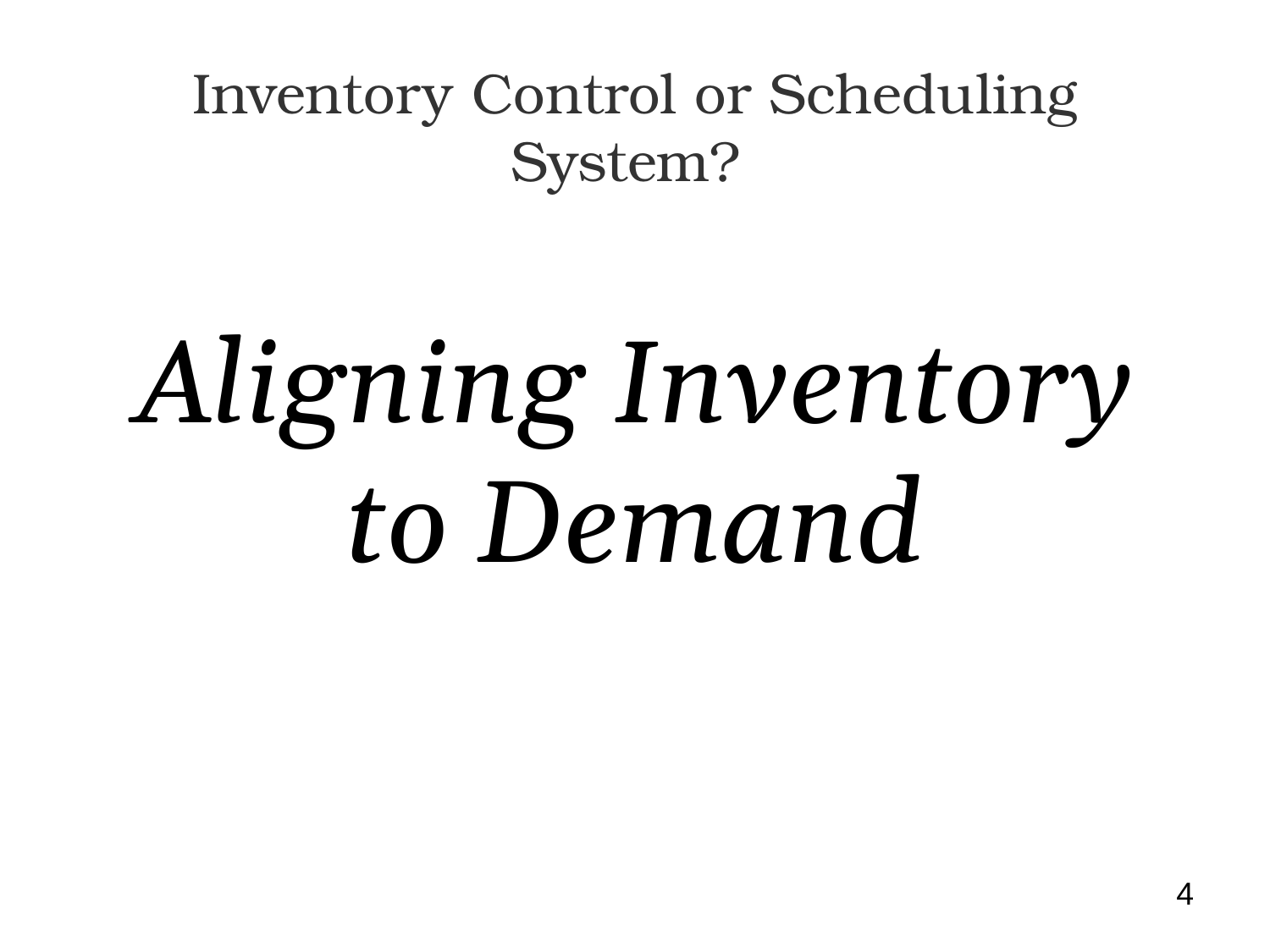

# Inventory Control or Scheduling System?

Aligning Inventory to Demand
4